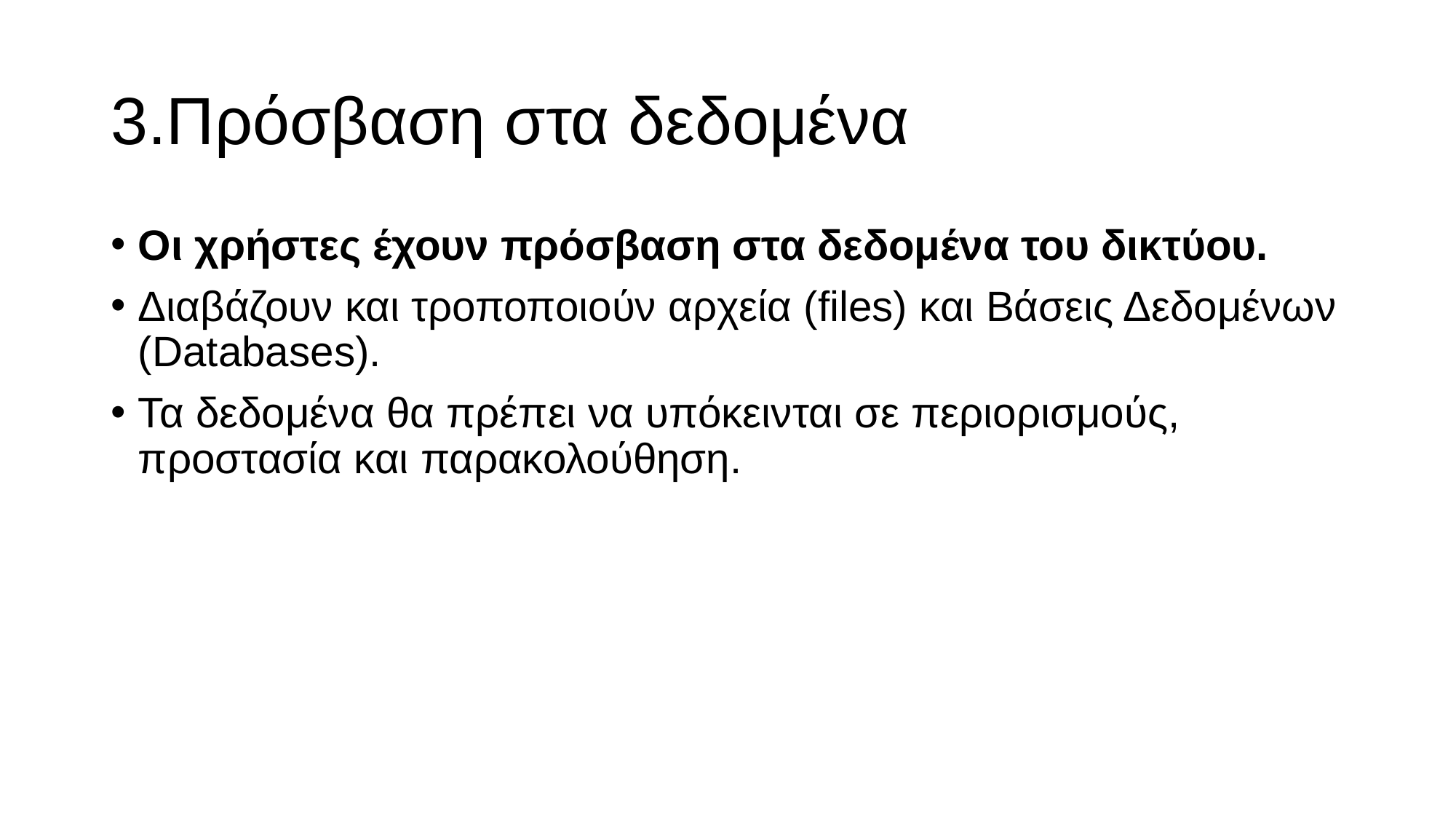

# 3.Πρόσβαση στα δεδομένα
Οι χρήστες έχουν πρόσβαση στα δεδομένα του δικτύου.
Διαβάζουν και τροποποιούν αρχεία (files) και Βάσεις Δεδομένων (Databases).
Τα δεδομένα θα πρέπει να υπόκεινται σε περιορισμούς, προστασία και παρακολούθηση.